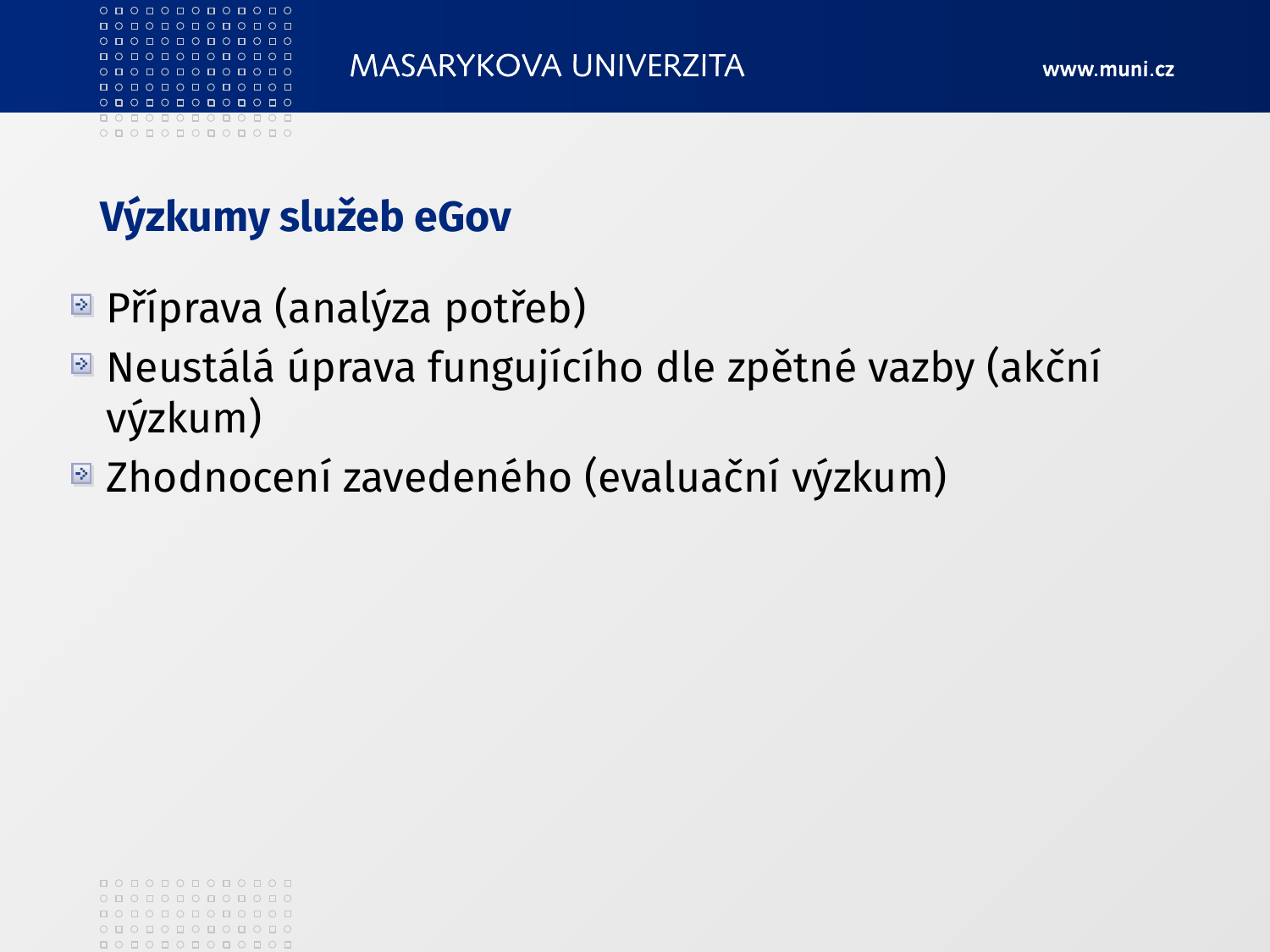

# Výzkumy služeb eGov
Příprava (analýza potřeb)
Neustálá úprava fungujícího dle zpětné vazby (akční výzkum)
Zhodnocení zavedeného (evaluační výzkum)